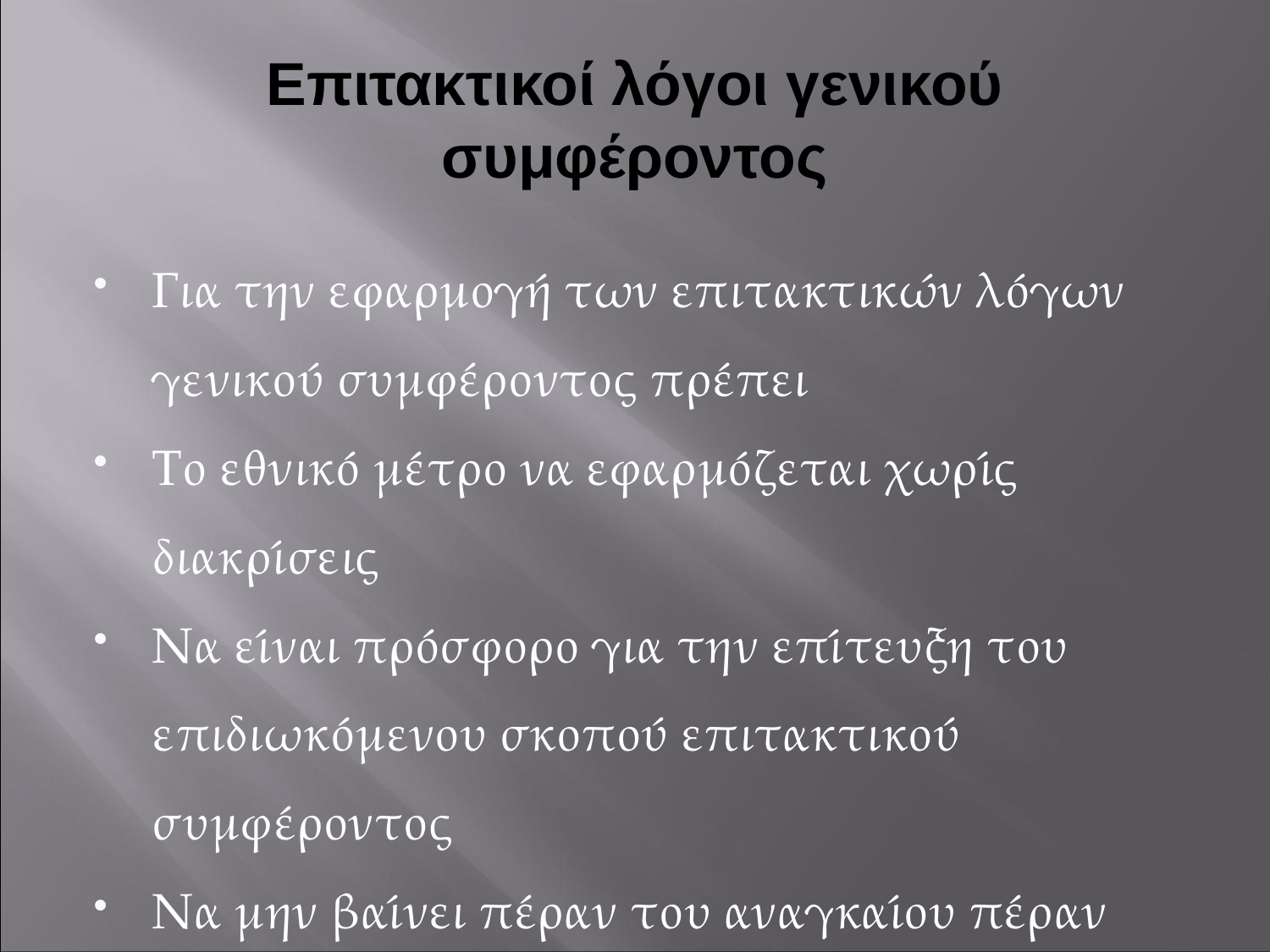

# Επιτακτικοί λόγοι γενικού συμφέροντος
Για την εφαρμογή των επιτακτικών λόγων γενικού συμφέροντος πρέπει
Το εθνικό μέτρο να εφαρμόζεται χωρίς διακρίσεις
Να είναι πρόσφορο για την επίτευξη του επιδιωκόμενου σκοπού επιτακτικού συμφέροντος
Να μην βαίνει πέραν του αναγκαίου πέραν του σκοπού αυτού